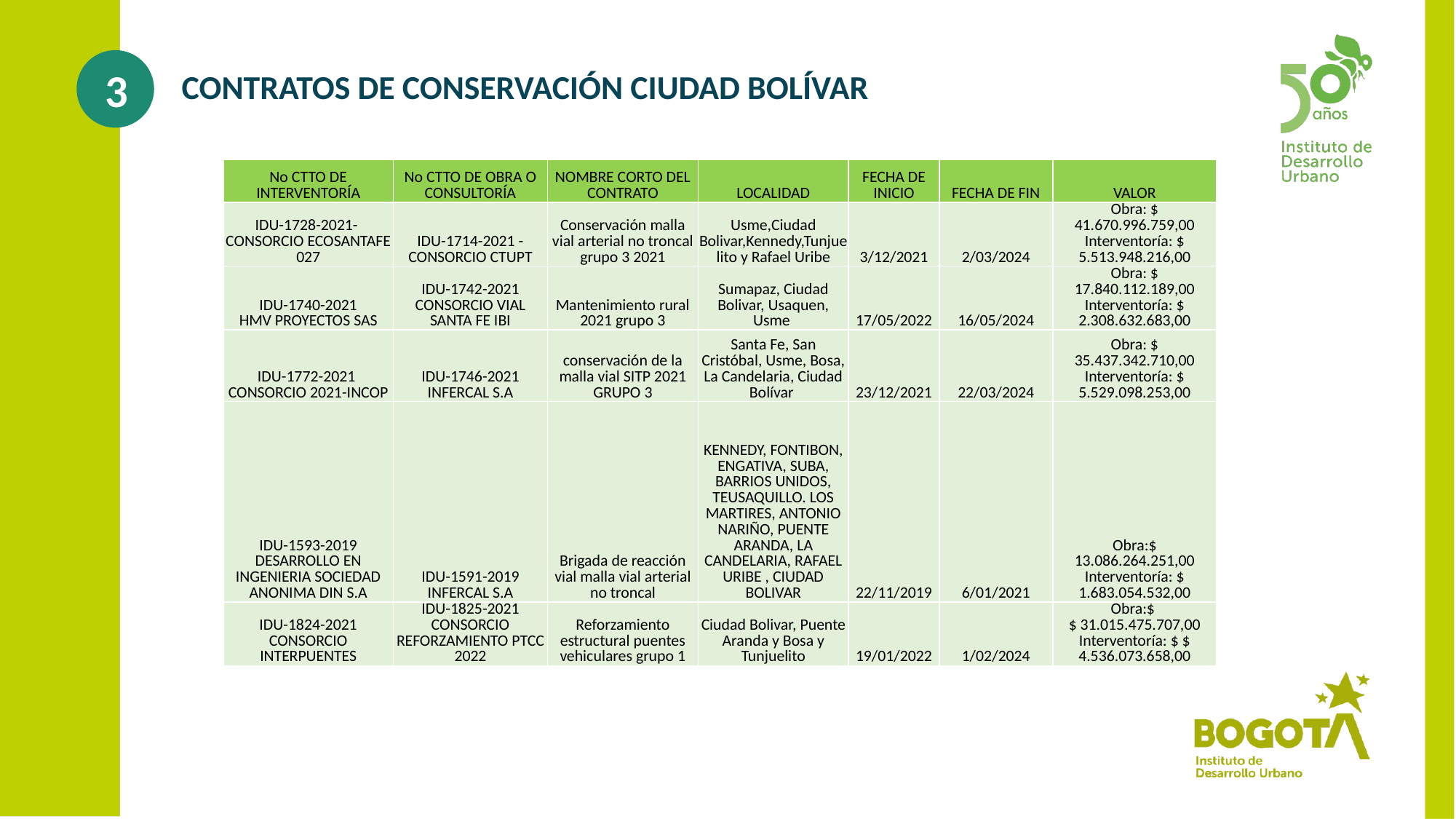

# CONTRATOS DE CONSERVACIÓN CIUDAD BOLÍVAR
3
| No CTTO DE INTERVENTORÍA | No CTTO DE OBRA O CONSULTORÍA | NOMBRE CORTO DEL CONTRATO | LOCALIDAD | FECHA DE INICIO | FECHA DE FIN | VALOR |
| --- | --- | --- | --- | --- | --- | --- |
| IDU-1728-2021- CONSORCIO ECOSANTAFE 027 | IDU-1714-2021 - CONSORCIO CTUPT | Conservación malla vial arterial no troncal grupo 3 2021 | Usme,Ciudad Bolivar,Kennedy,Tunjuelito y Rafael Uribe | 3/12/2021 | 2/03/2024 | Obra: $ 41.670.996.759,00 Interventoría: $ 5.513.948.216,00 |
| IDU-1740-2021 HMV PROYECTOS SAS | IDU-1742-2021 CONSORCIO VIAL SANTA FE IBI | Mantenimiento rural 2021 grupo 3 | Sumapaz, Ciudad Bolivar, Usaquen, Usme | 17/05/2022 | 16/05/2024 | Obra: $ 17.840.112.189,00 Interventoría: $ 2.308.632.683,00 |
| IDU-1772-2021 CONSORCIO 2021-INCOP | IDU-1746-2021 INFERCAL S.A | conservación de la malla vial SITP 2021 GRUPO 3 | Santa Fe, San Cristóbal, Usme, Bosa, La Candelaria, Ciudad Bolívar | 23/12/2021 | 22/03/2024 | Obra: $ 35.437.342.710,00 Interventoría: $ 5.529.098.253,00 |
| IDU-1593-2019 DESARROLLO EN INGENIERIA SOCIEDAD ANONIMA DIN S.A | IDU-1591-2019 INFERCAL S.A | Brigada de reacción vial malla vial arterial no troncal | KENNEDY, FONTIBON, ENGATIVA, SUBA, BARRIOS UNIDOS, TEUSAQUILLO. LOS MARTIRES, ANTONIO NARIÑO, PUENTE ARANDA, LA CANDELARIA, RAFAEL URIBE , CIUDAD BOLIVAR | 22/11/2019 | 6/01/2021 | Obra:$ 13.086.264.251,00 Interventoría: $ 1.683.054.532,00 |
| IDU-1824-2021 CONSORCIO INTERPUENTES | IDU-1825-2021 CONSORCIO REFORZAMIENTO PTCC 2022 | Reforzamiento estructural puentes vehiculares grupo 1 | Ciudad Bolivar, Puente Aranda y Bosa y Tunjuelito | 19/01/2022 | 1/02/2024 | Obra:$ $ 31.015.475.707,00 Interventoría: $ $ 4.536.073.658,00 |